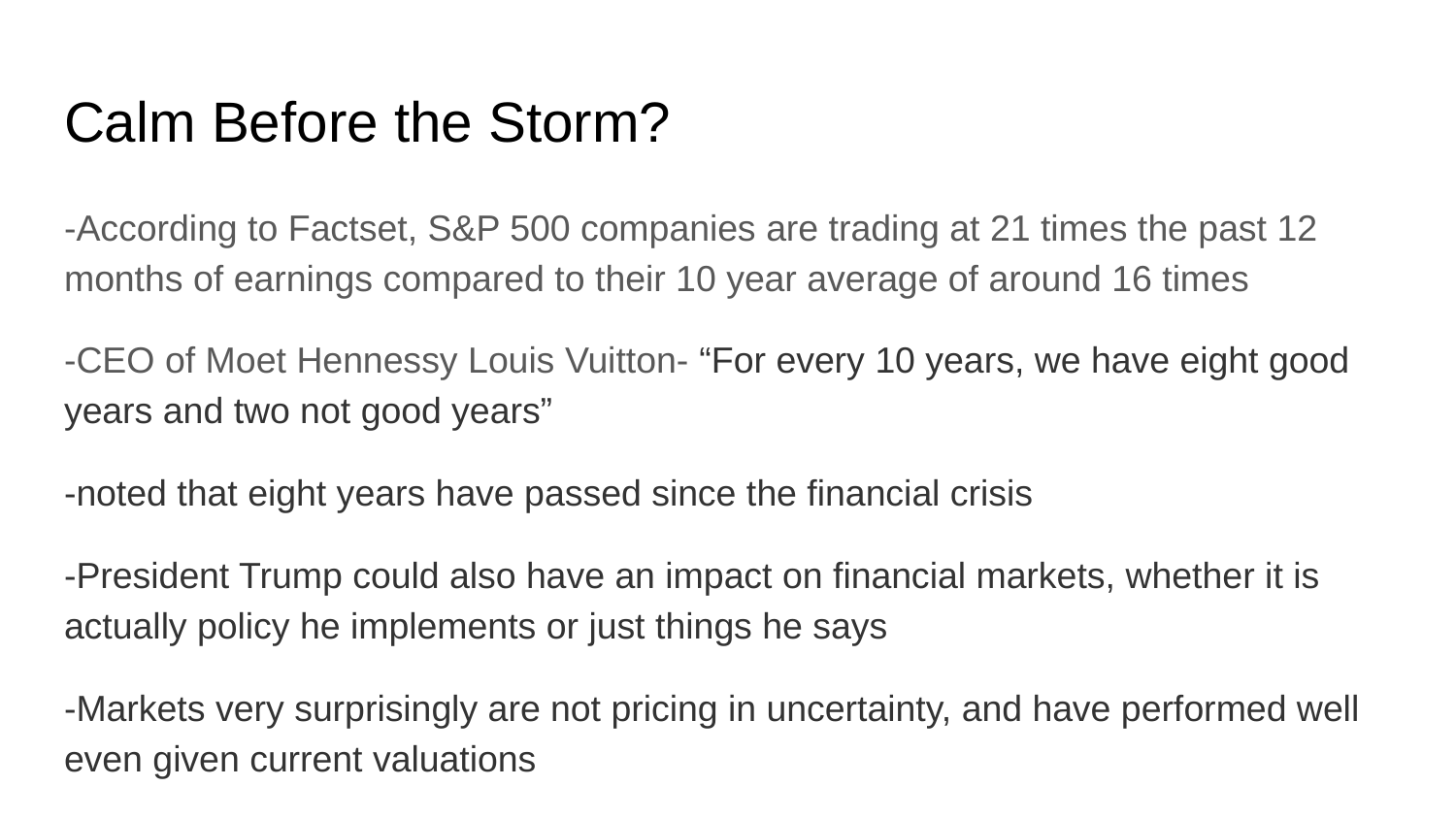

# Calm Before the Storm?
-According to Factset, S&P 500 companies are trading at 21 times the past 12 months of earnings compared to their 10 year average of around 16 times
-CEO of Moet Hennessy Louis Vuitton- “For every 10 years, we have eight good years and two not good years”
-noted that eight years have passed since the financial crisis
-President Trump could also have an impact on financial markets, whether it is actually policy he implements or just things he says
-Markets very surprisingly are not pricing in uncertainty, and have performed well even given current valuations